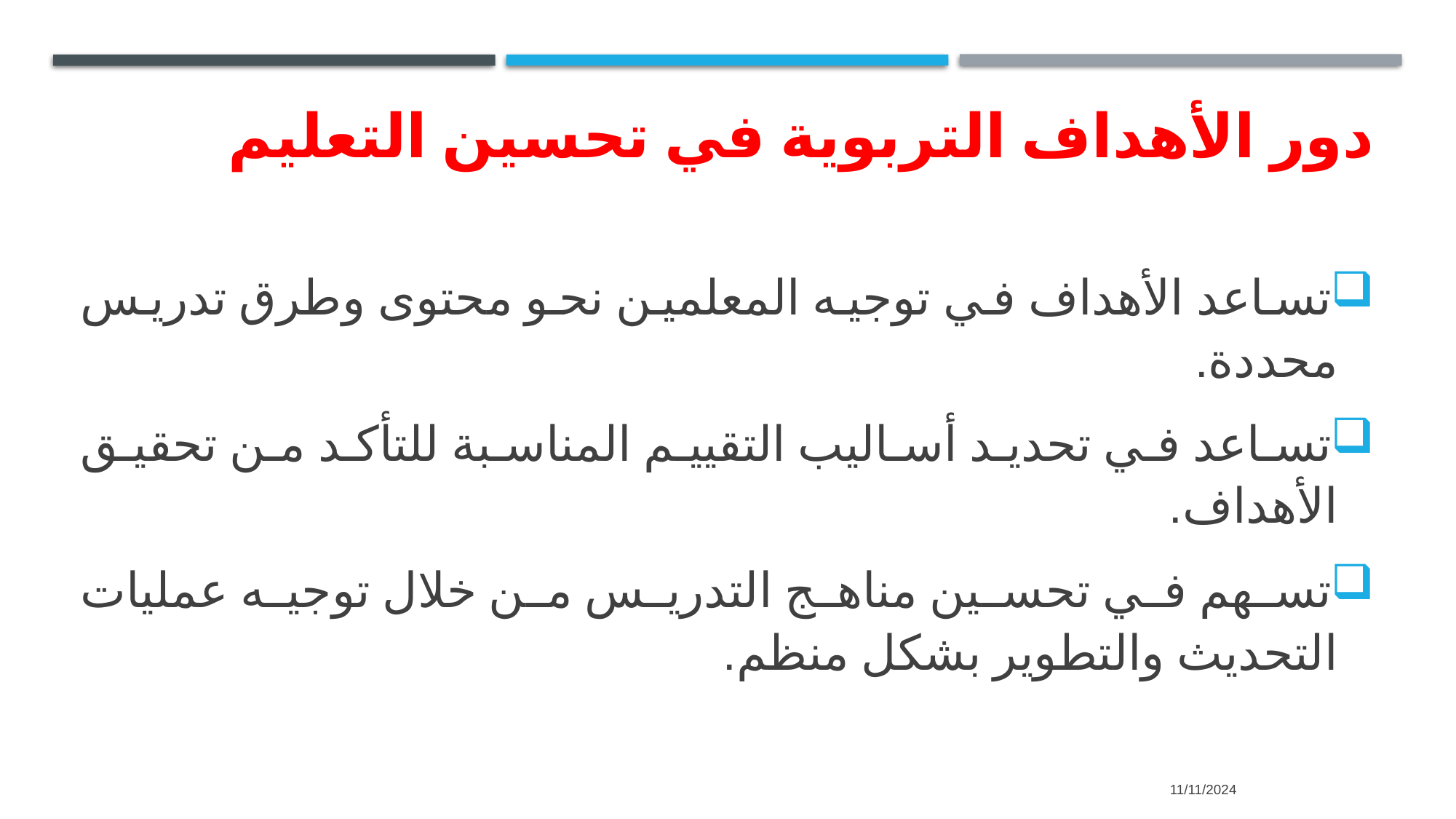

# دور الأهداف التربوية في تحسين التعليم
تساعد الأهداف في توجيه المعلمين نحو محتوى وطرق تدريس محددة.
تساعد في تحديد أساليب التقييم المناسبة للتأكد من تحقيق الأهداف.
تسهم في تحسين مناهج التدريس من خلال توجيه عمليات التحديث والتطوير بشكل منظم.

11/11/2024